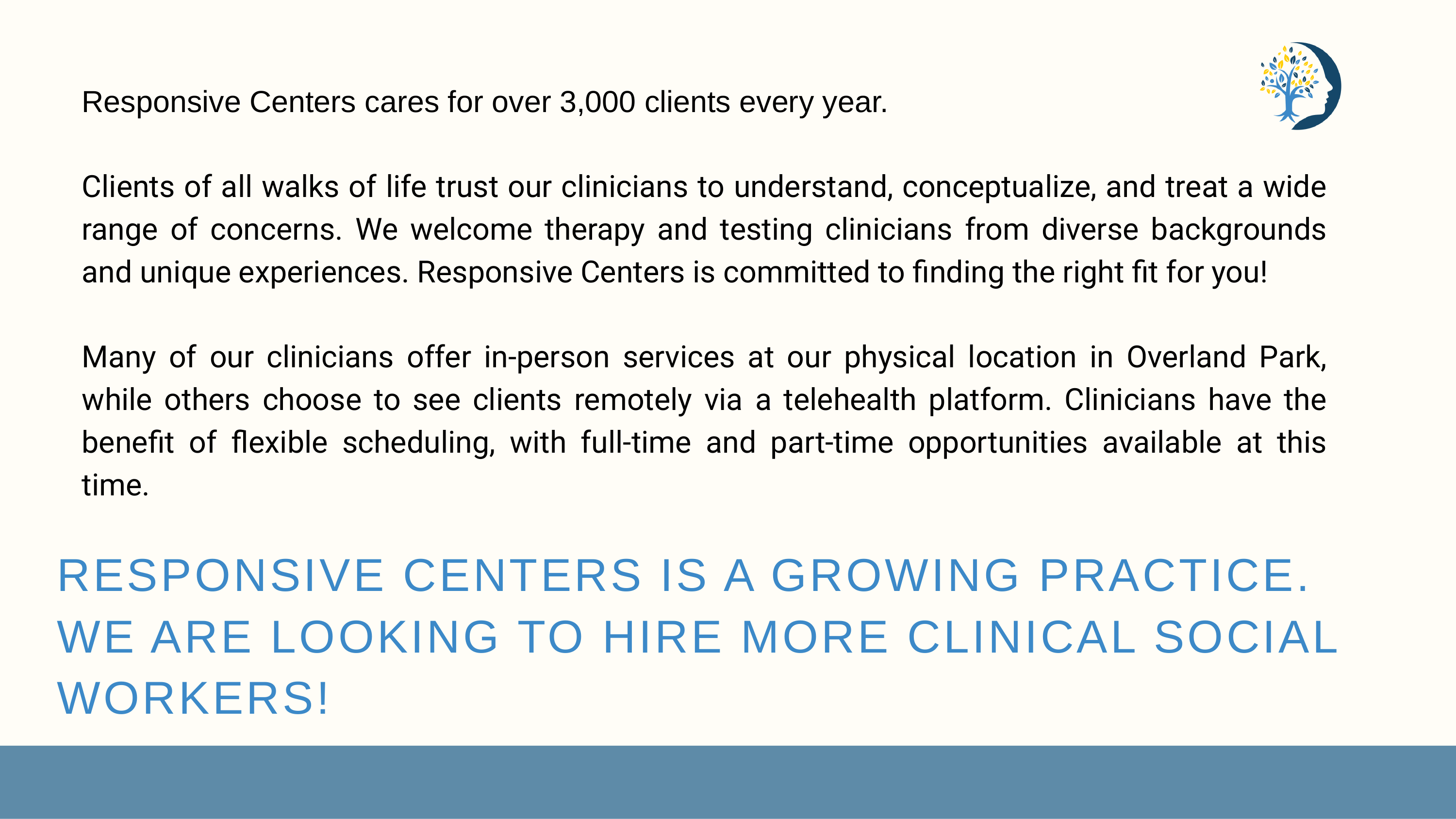

Responsive Centers cares for over 3,000 clients every year.

Clients of all walks of life trust our clinicians to understand, conceptualize, and treat a wide range of concerns. We welcome therapy and testing clinicians from diverse backgrounds and unique experiences. Responsive Centers is committed to finding the right fit for you!

Many of our clinicians offer in-person services at our physical location in Overland Park, while others choose to see clients remotely via a telehealth platform. Clinicians have the benefit of flexible scheduling, with full-time and part-time opportunities available at this time.
RESPONSIVE CENTERS IS A GROWING PRACTICE.
WE ARE LOOKING TO HIRE MORE CLINICAL SOCIAL WORKERS!